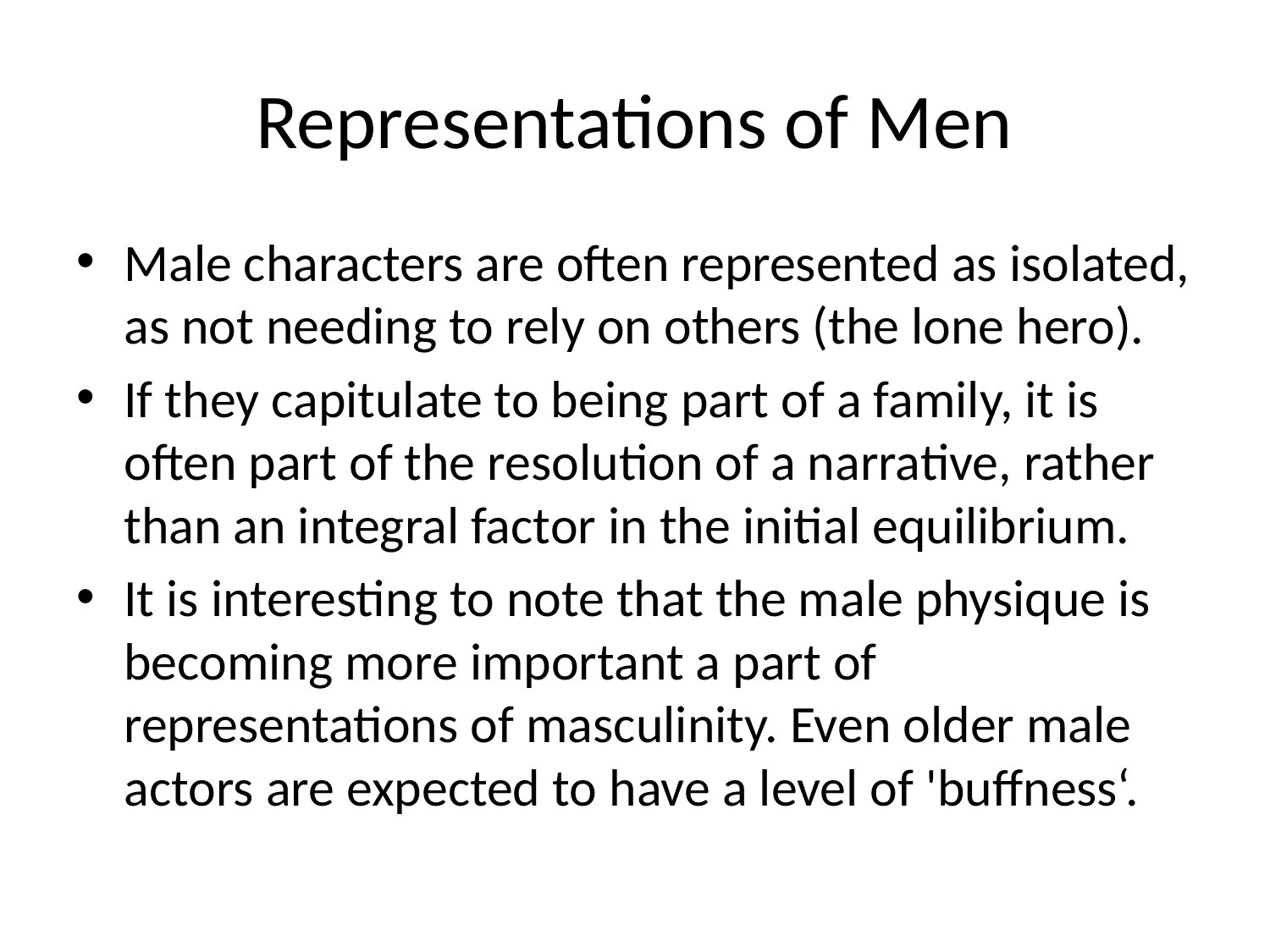

# Representations of Men
Male characters are often represented as isolated, as not needing to rely on others (the lone hero).
If they capitulate to being part of a family, it is often part of the resolution of a narrative, rather than an integral factor in the initial equilibrium.
It is interesting to note that the male physique is becoming more important a part of representations of masculinity. Even older male actors are expected to have a level of 'buffness‘.